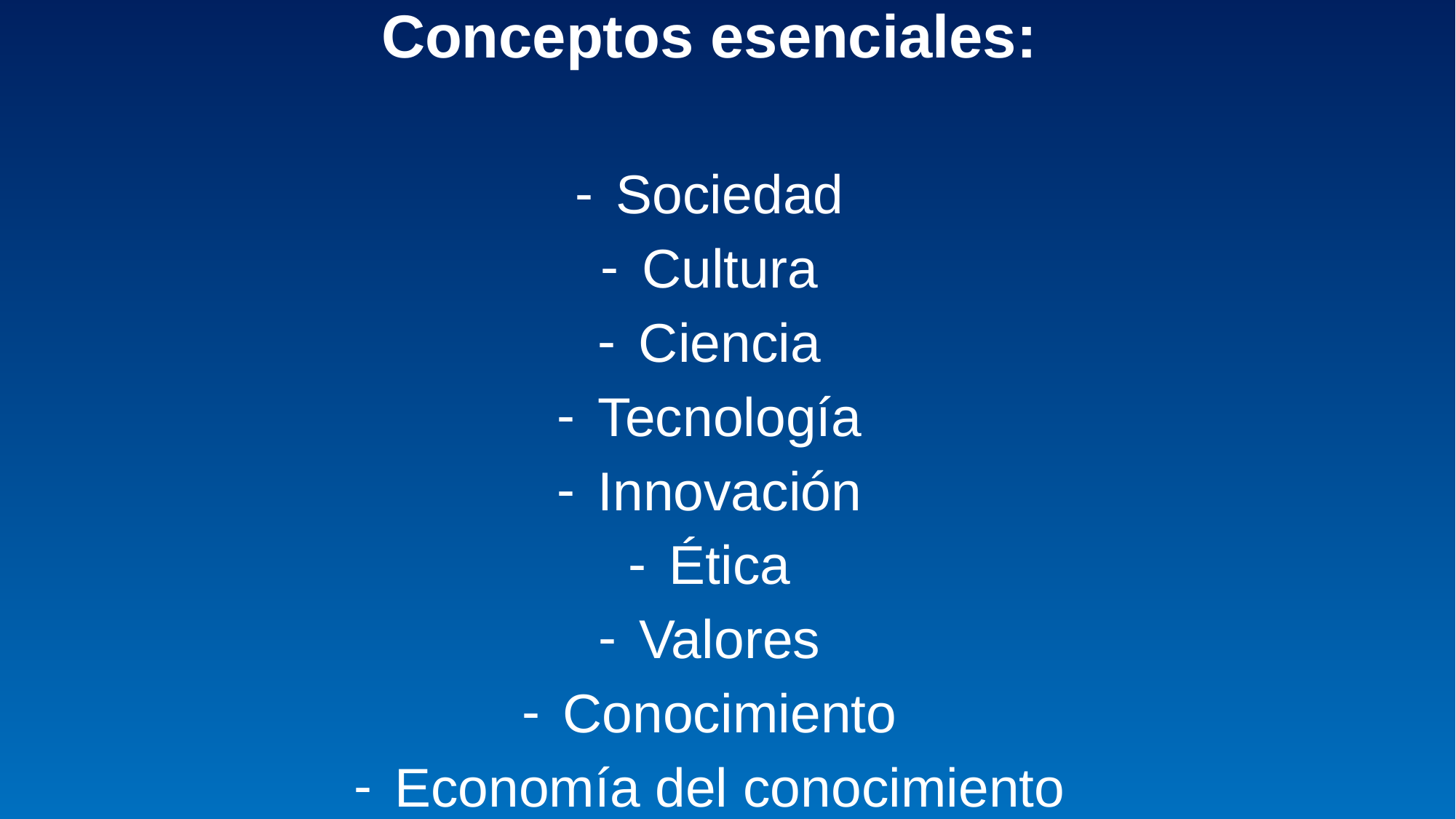

Conceptos esenciales:

Sociedad
Cultura
Ciencia
Tecnología
Innovación
Ética
Valores
Conocimiento
Economía del conocimiento
#